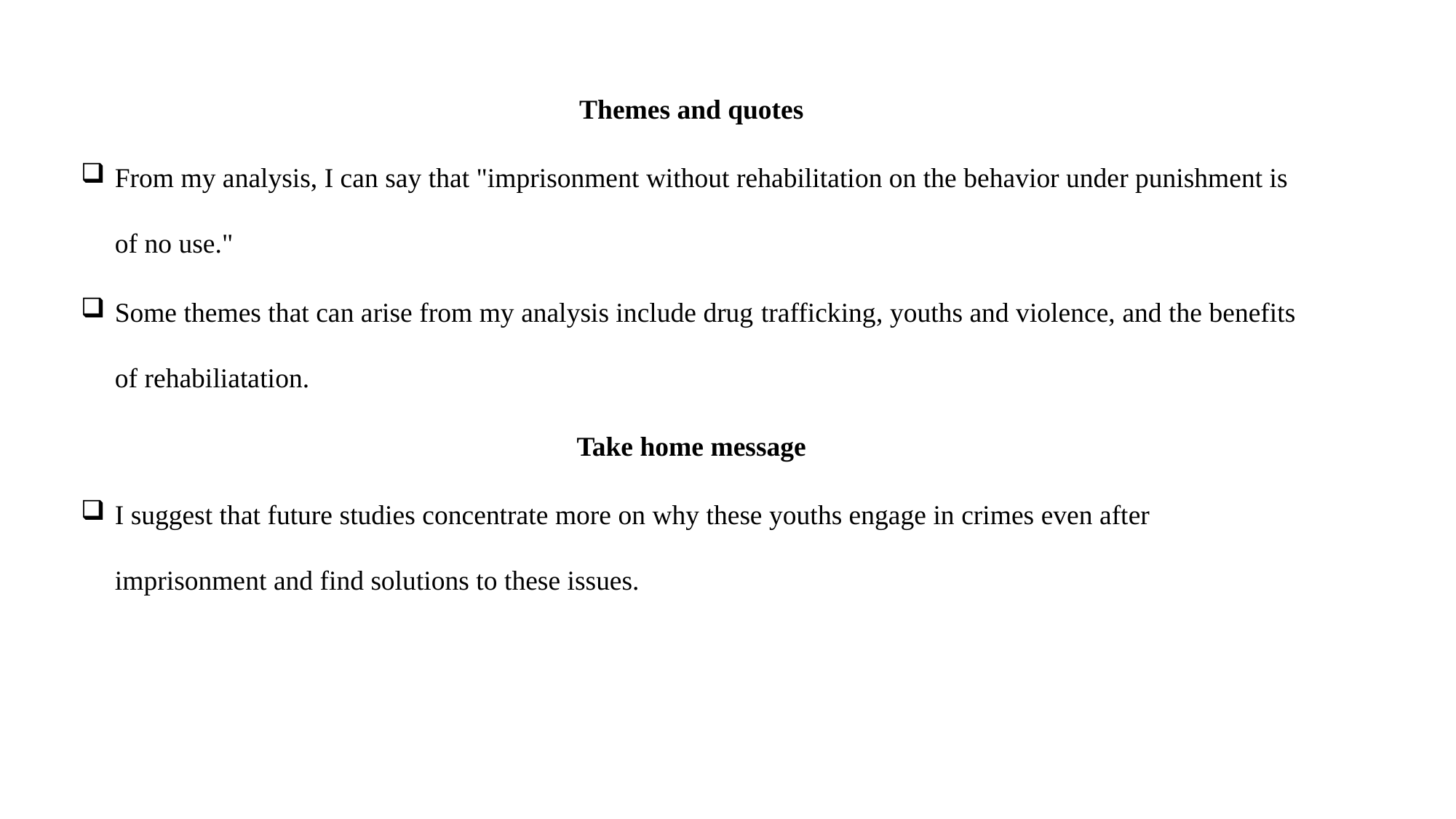

Themes and quotes
From my analysis, I can say that "imprisonment without rehabilitation on the behavior under punishment is of no use."
Some themes that can arise from my analysis include drug trafficking, youths and violence, and the benefits of rehabiliatation.
Take home message
I suggest that future studies concentrate more on why these youths engage in crimes even after imprisonment and find solutions to these issues.